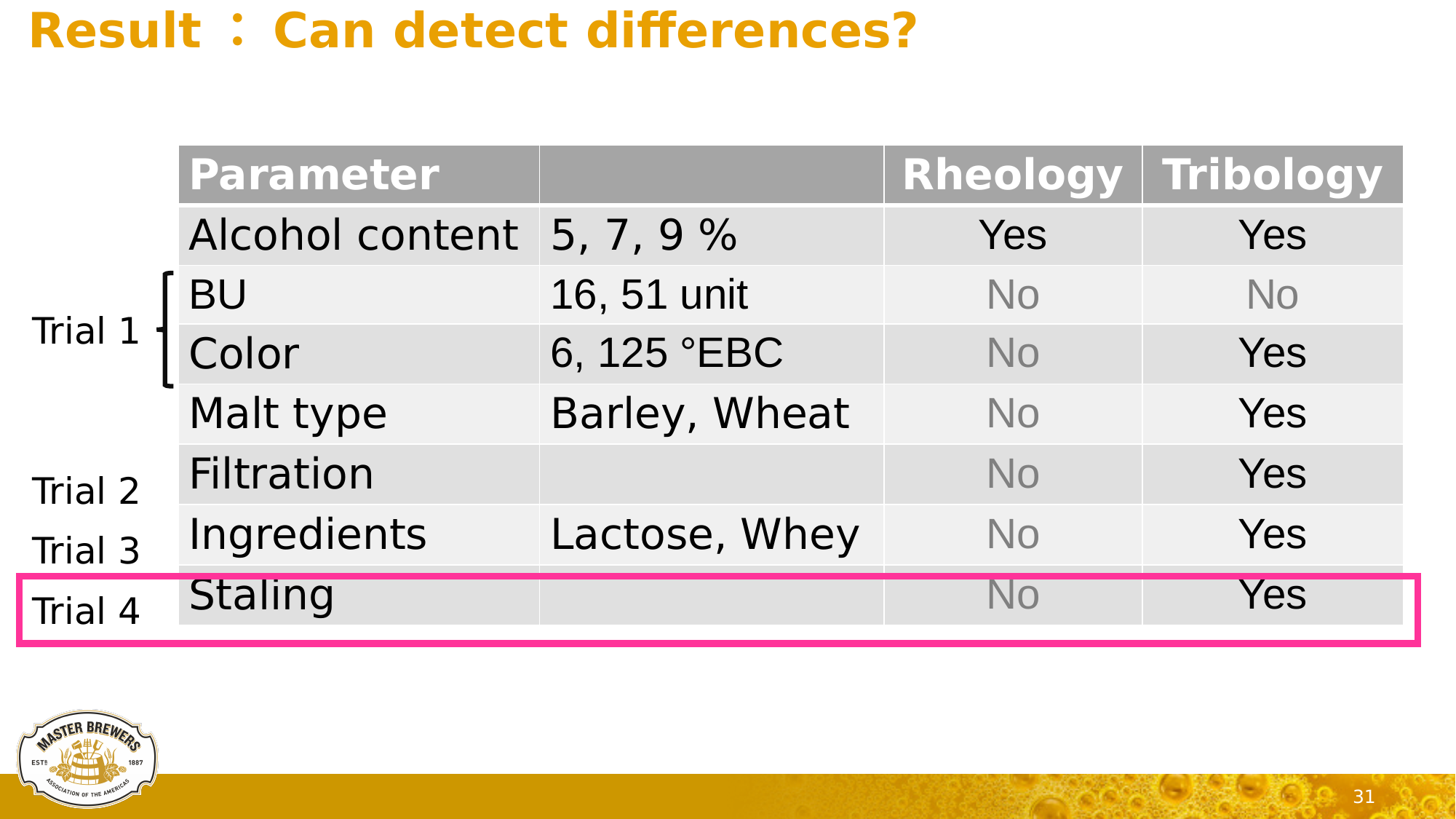

# Result：Can detect differences?
| Parameter |  | Rheology | Tribology |
| --- | --- | --- | --- |
| Alcohol content | 5, 7, 9 % | Yes | Yes |
| BU | 16, 51 unit | No | No |
| Color | 6, 125 °EBC | No | Yes |
| Malt type | Barley, Wheat | No | Yes |
| Filtration |  | No | Yes |
| Ingredients | Lactose, Whey | No | Yes |
| Staling |  | No | Yes |

Trial 1
Trial 2
Trial 3

Trial 4
31